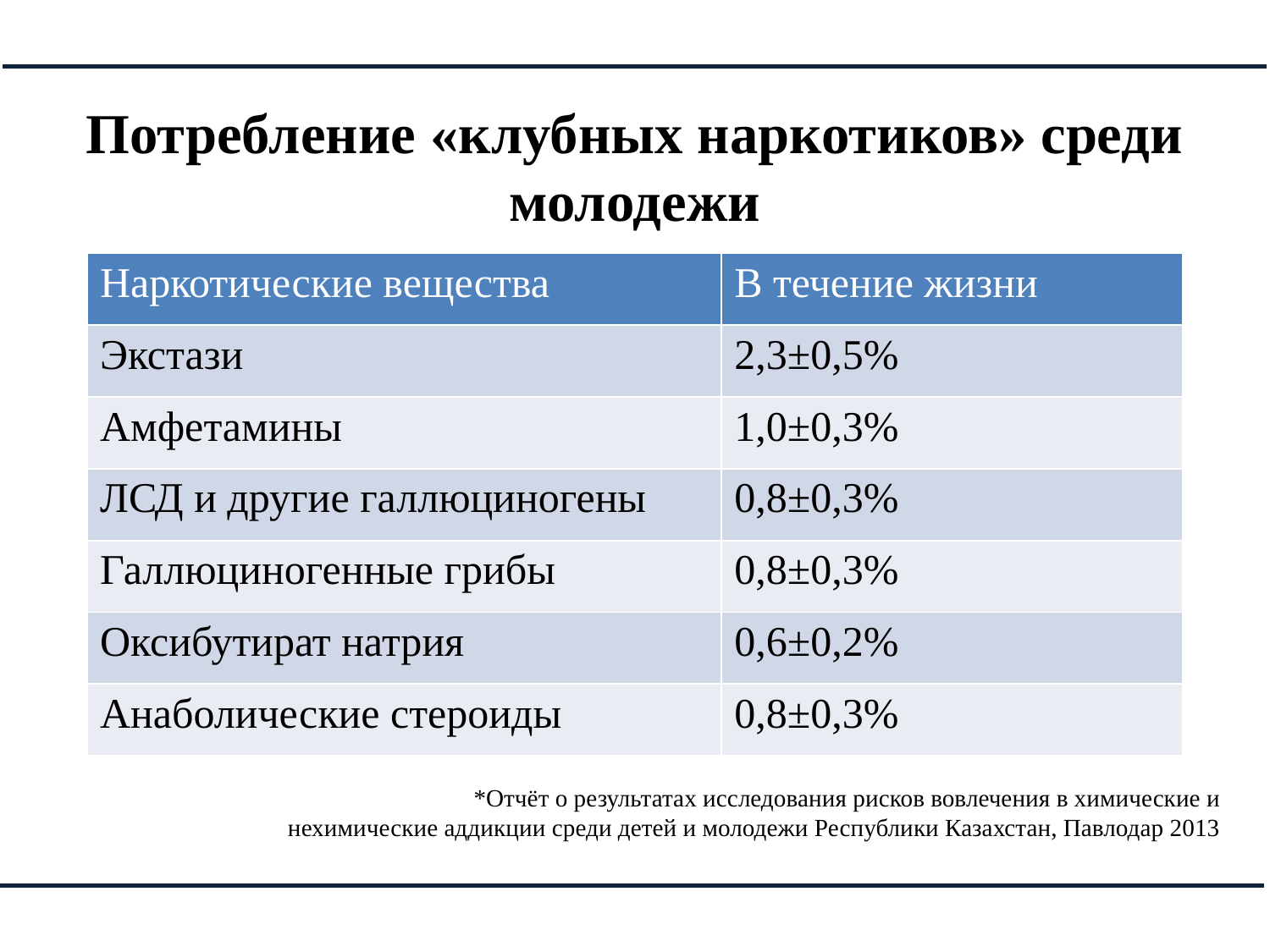

# Потребление «клубных наркотиков» среди молодежи
| Наркотические вещества | В течение жизни |
| --- | --- |
| Экстази | 2,3±0,5% |
| Амфетамины | 1,0±0,3% |
| ЛСД и другие галлюциногены | 0,8±0,3% |
| Галлюциногенные грибы | 0,8±0,3% |
| Оксибутират натрия | 0,6±0,2% |
| Анаболические стероиды | 0,8±0,3% |
*Отчёт о результатах исследования рисков вовлечения в химические и
нехимические аддикции среди детей и молодежи Республики Казахстан, Павлодар 2013